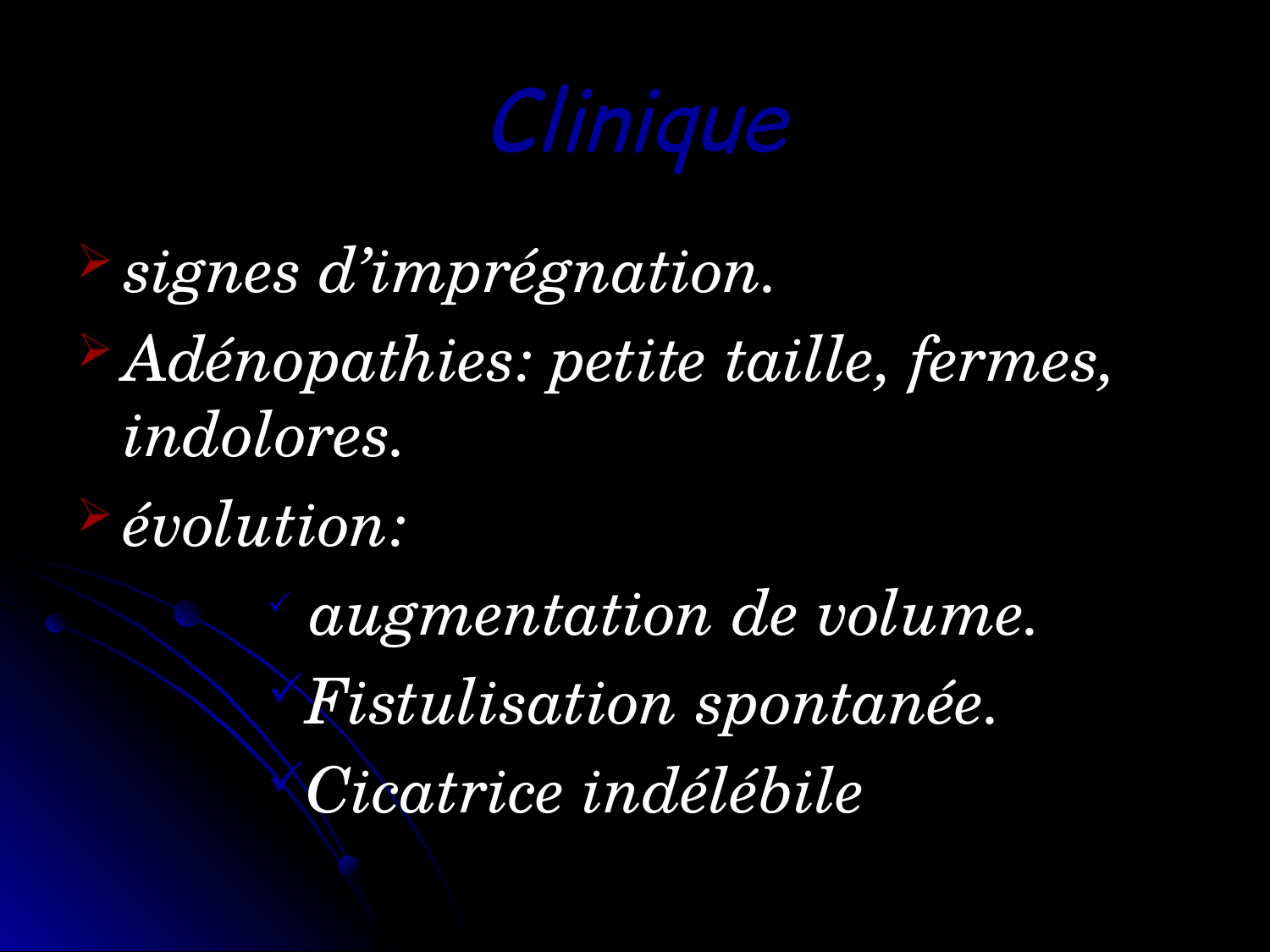

# Clinique
signes d’imprégnation.
Adénopathies: petite taille, fermes, indolores.
évolution:
 augmentation de volume.
Fistulisation spontanée.
Cicatrice indélébile.